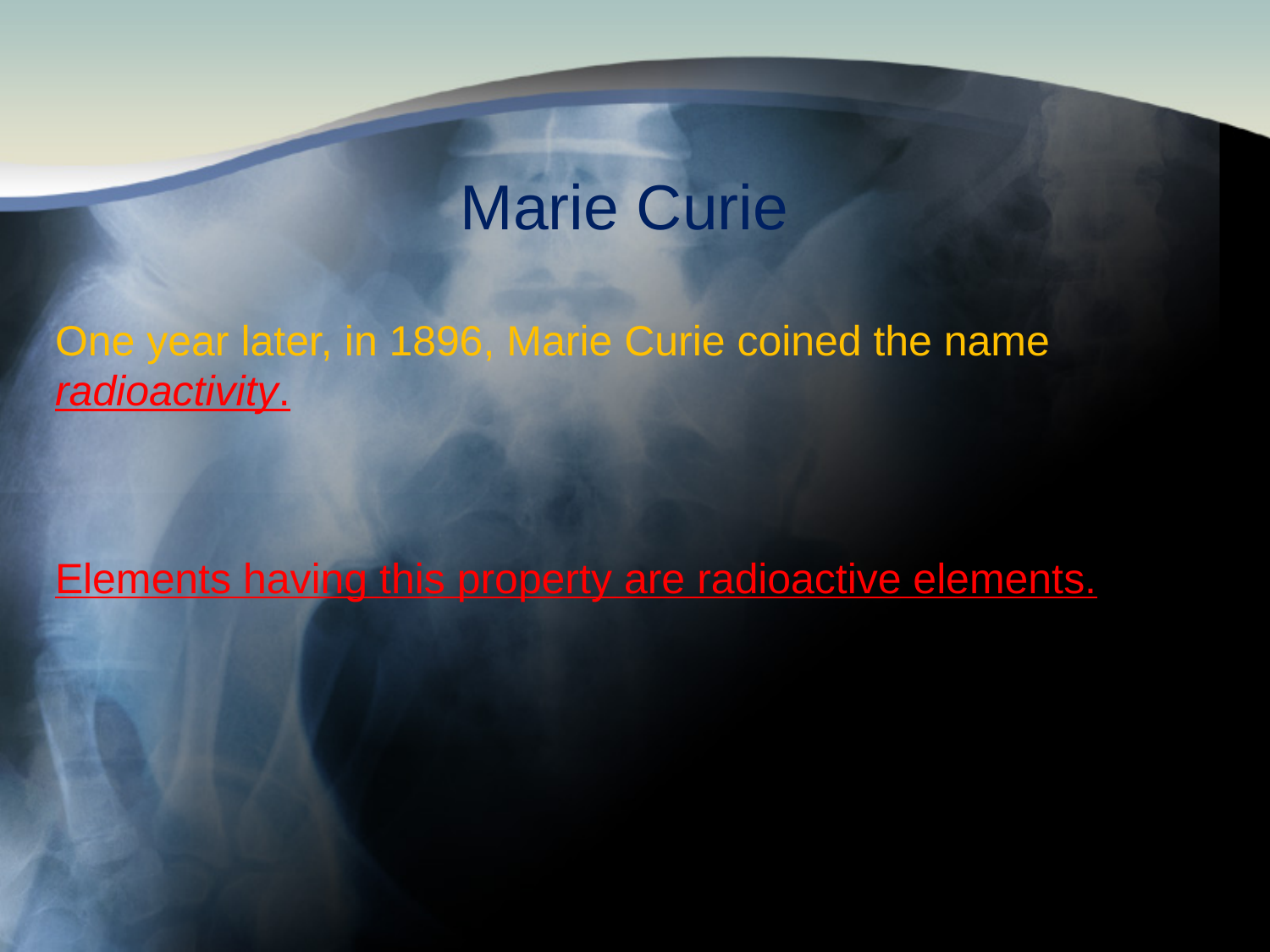

# Marie Curie
One year later, in 1896, Marie Curie coined the name radioactivity.

Elements having this property are radioactive elements.